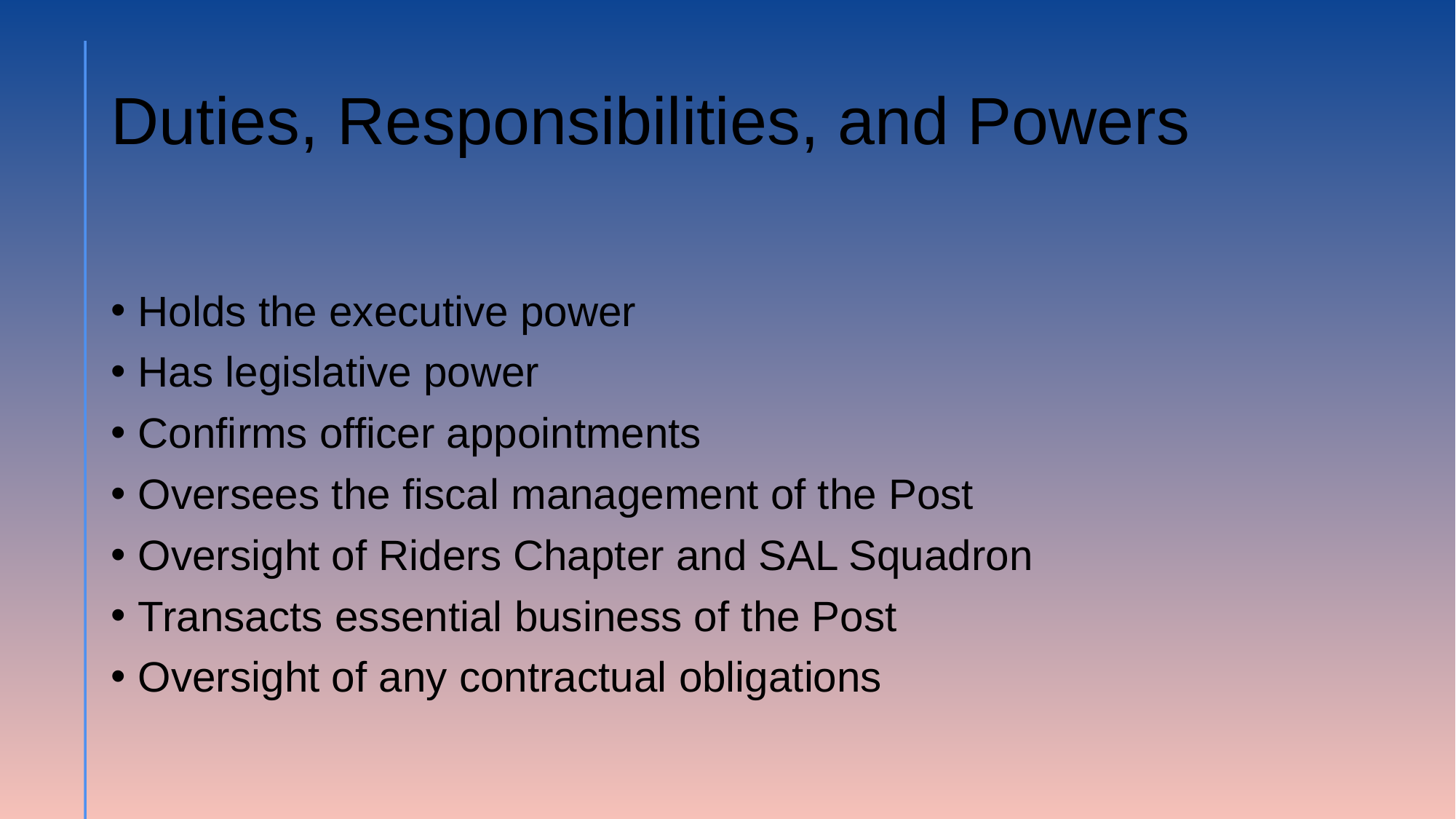

# Duties, Responsibilities, and Powers

Holds the executive power
Has legislative power
Confirms officer appointments
Oversees the fiscal management of the Post
Oversight of Riders Chapter and SAL Squadron
Transacts essential business of the Post
Oversight of any contractual obligations